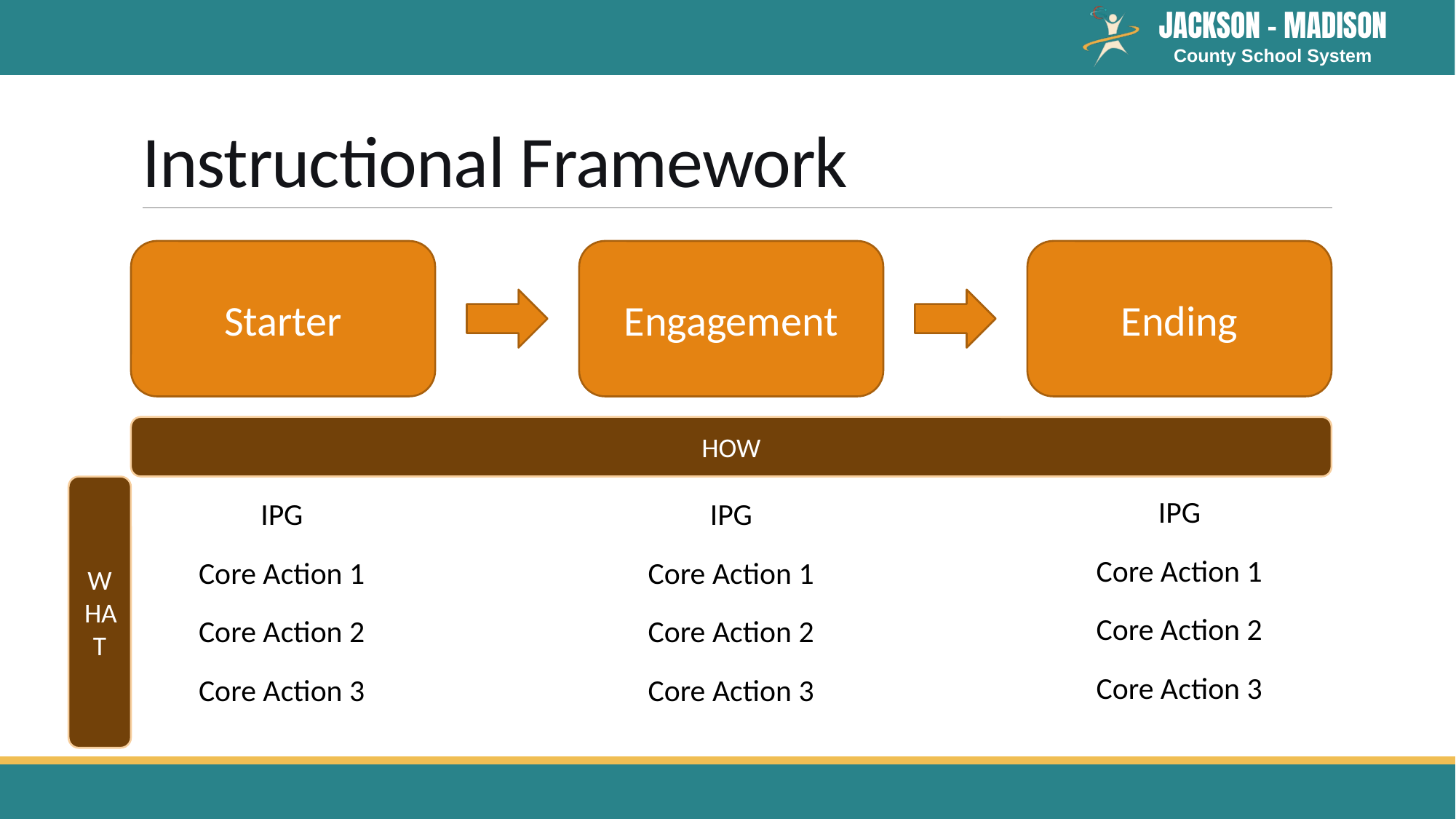

# Instructional Framework
Starter
Engagement
Ending

HOW
WHAT
| IPG |
| --- |
| Core Action 1 |
| Core Action 2 |
| Core Action 3 |
| IPG |
| --- |
| Core Action 1 |
| Core Action 2 |
| Core Action 3 |
| IPG |
| --- |
| Core Action 1 |
| Core Action 2 |
| Core Action 3 |